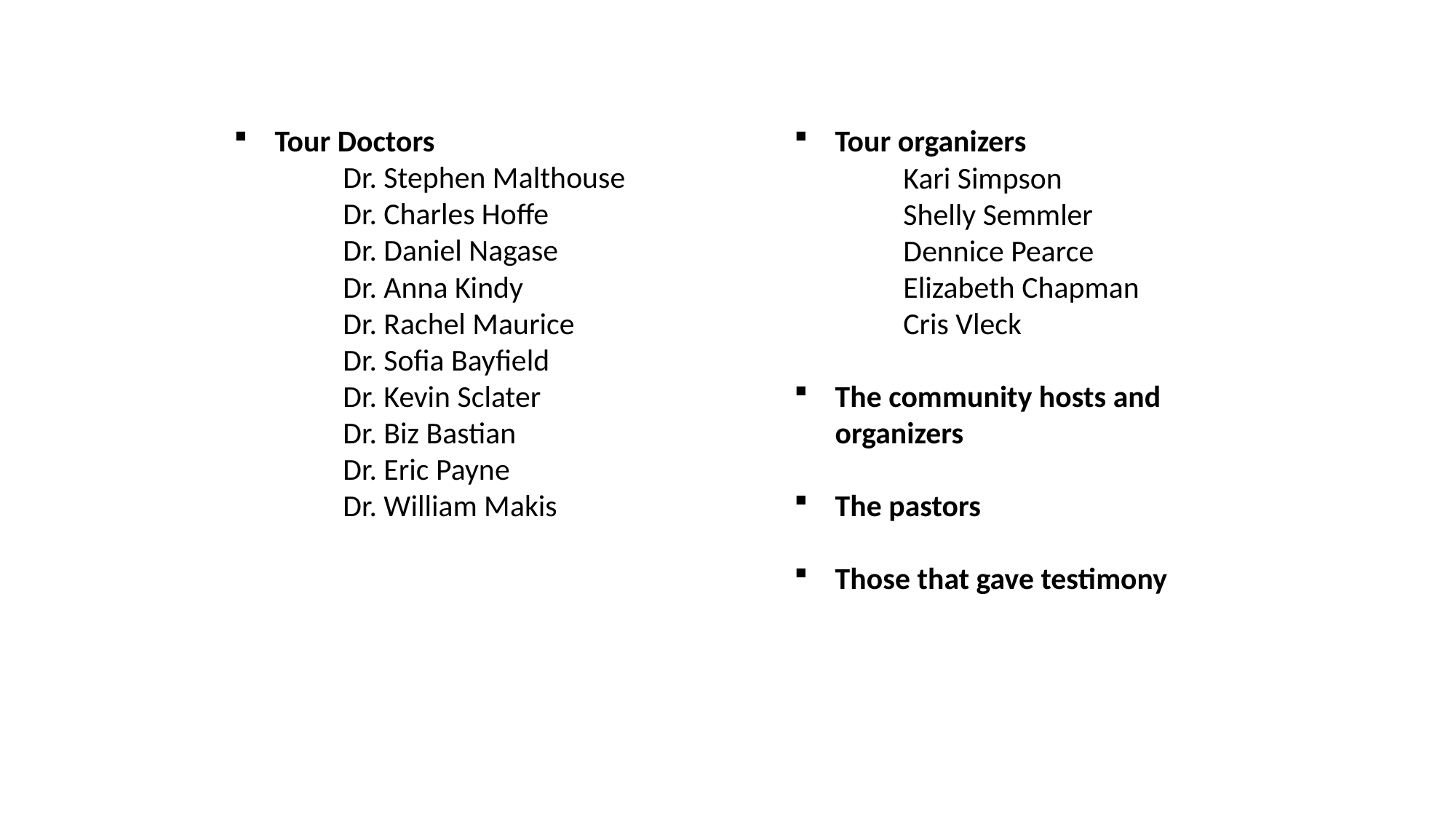

Tour Doctors
	Dr. Stephen Malthouse
	Dr. Charles Hoffe
	Dr. Daniel Nagase
	Dr. Anna Kindy
	Dr. Rachel Maurice
	Dr. Sofia Bayfield
	Dr. Kevin Sclater
	Dr. Biz Bastian
	Dr. Eric Payne
	Dr. William Makis

Tour organizers
	Kari Simpson
	Shelly Semmler
	Dennice Pearce
	Elizabeth Chapman
	Cris Vleck

The community hosts and organizers
The pastors

Those that gave testimony